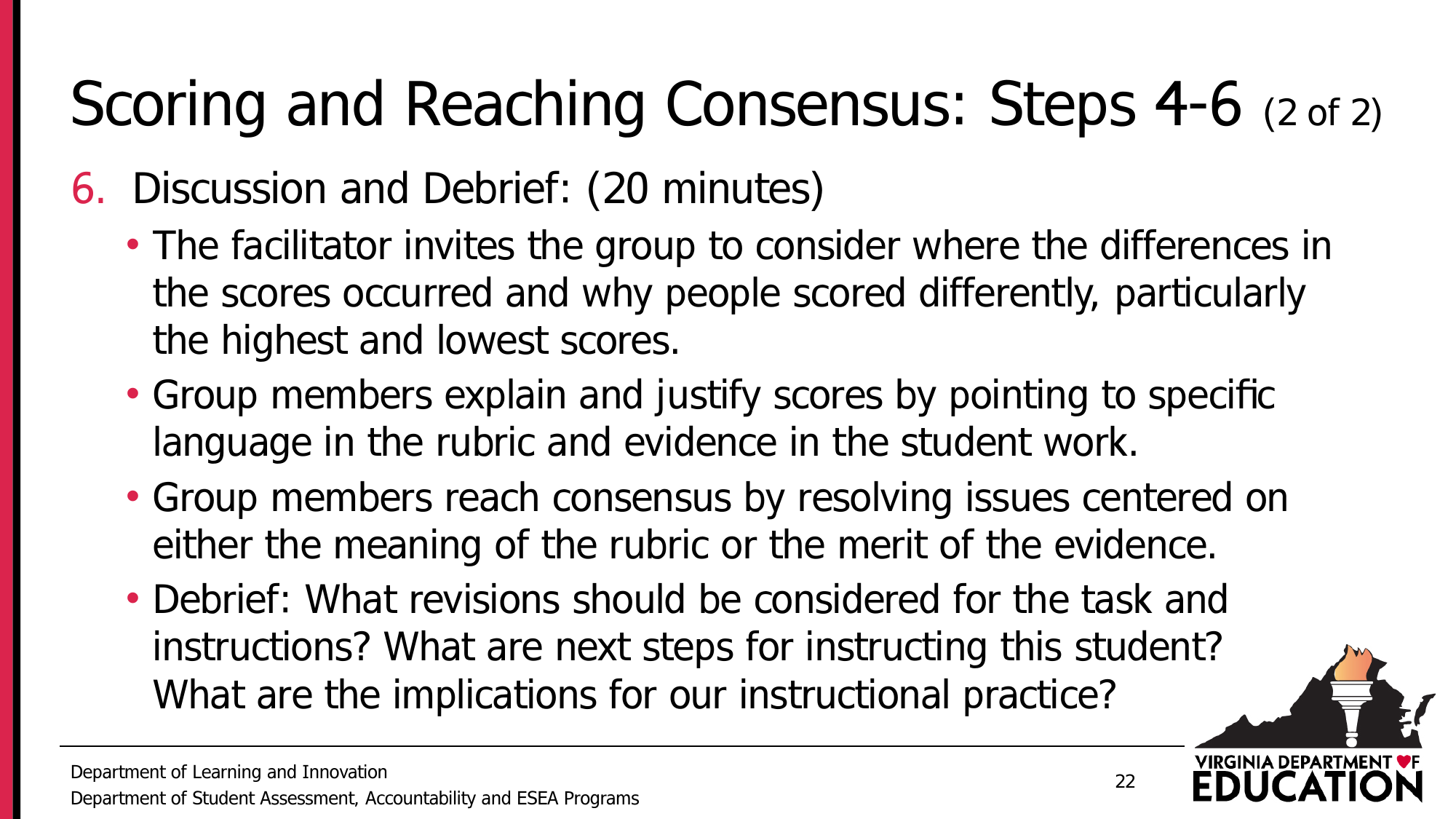

# Scoring and Reaching Consensus: Steps 4-6 (2 of 2)
Discussion and Debrief: (20 minutes)
The facilitator invites the group to consider where the differences in the scores occurred and why people scored differently, particularly the highest and lowest scores.
Group members explain and justify scores by pointing to specific language in the rubric and evidence in the student work.
Group members reach consensus by resolving issues centered on either the meaning of the rubric or the merit of the evidence.
Debrief: What revisions should be considered for the task and instructions? What are next steps for instructing this student?   What are the implications for our instructional practice?
22